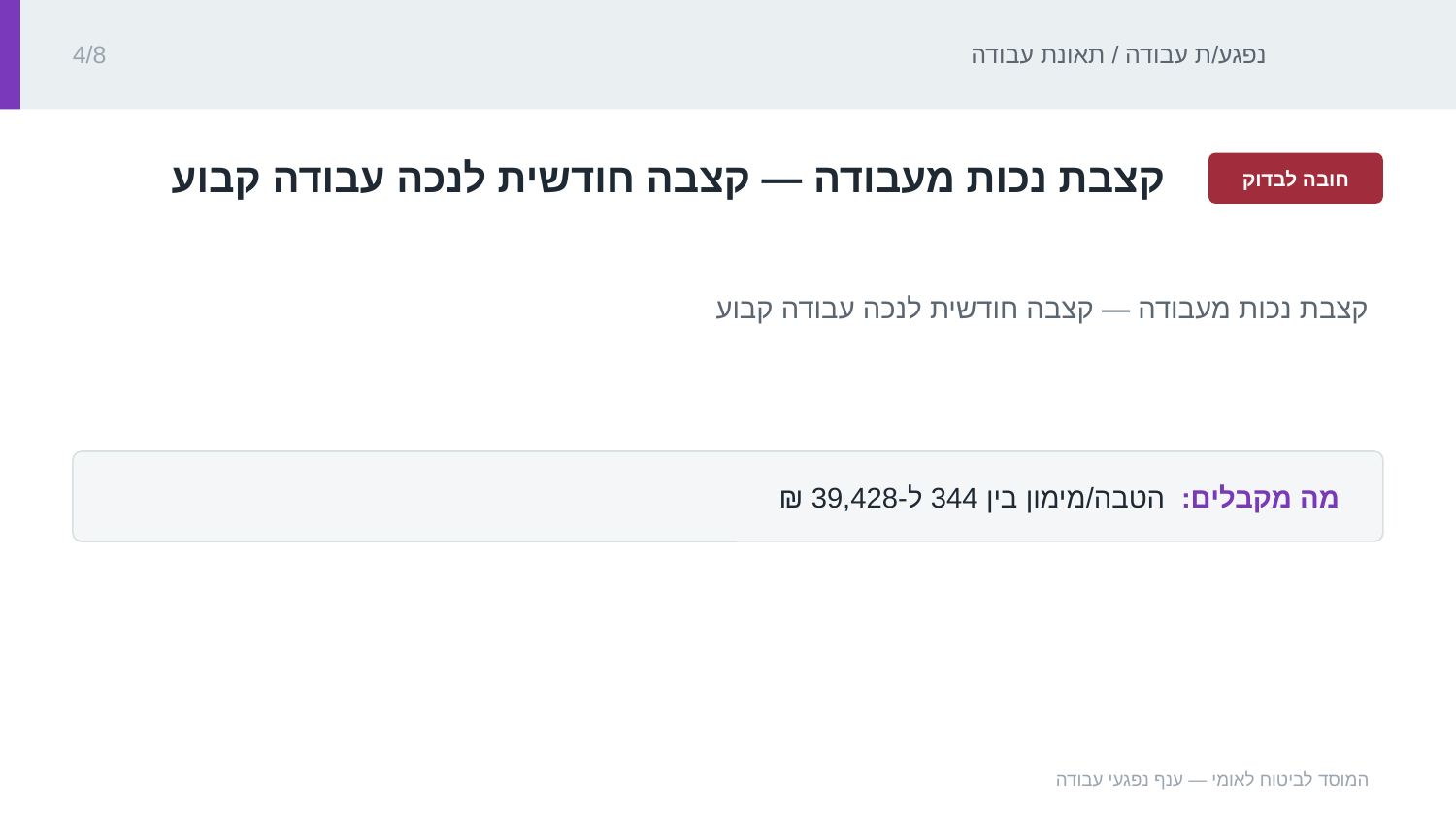

נפגע/ת עבודה / תאונת עבודה
4/8
‏קצבת נכות מעבודה — קצבה חודשית לנכה עבודה קבוע‏
חובה לבדוק
‏קצבת נכות מעבודה — קצבה חודשית לנכה עבודה קבוע‏

מה מקבלים:  ‏הטבה/מימון בין 344 ל-‏39,428 ₪‏‏
המוסד לביטוח לאומי — ענף נפגעי עבודה